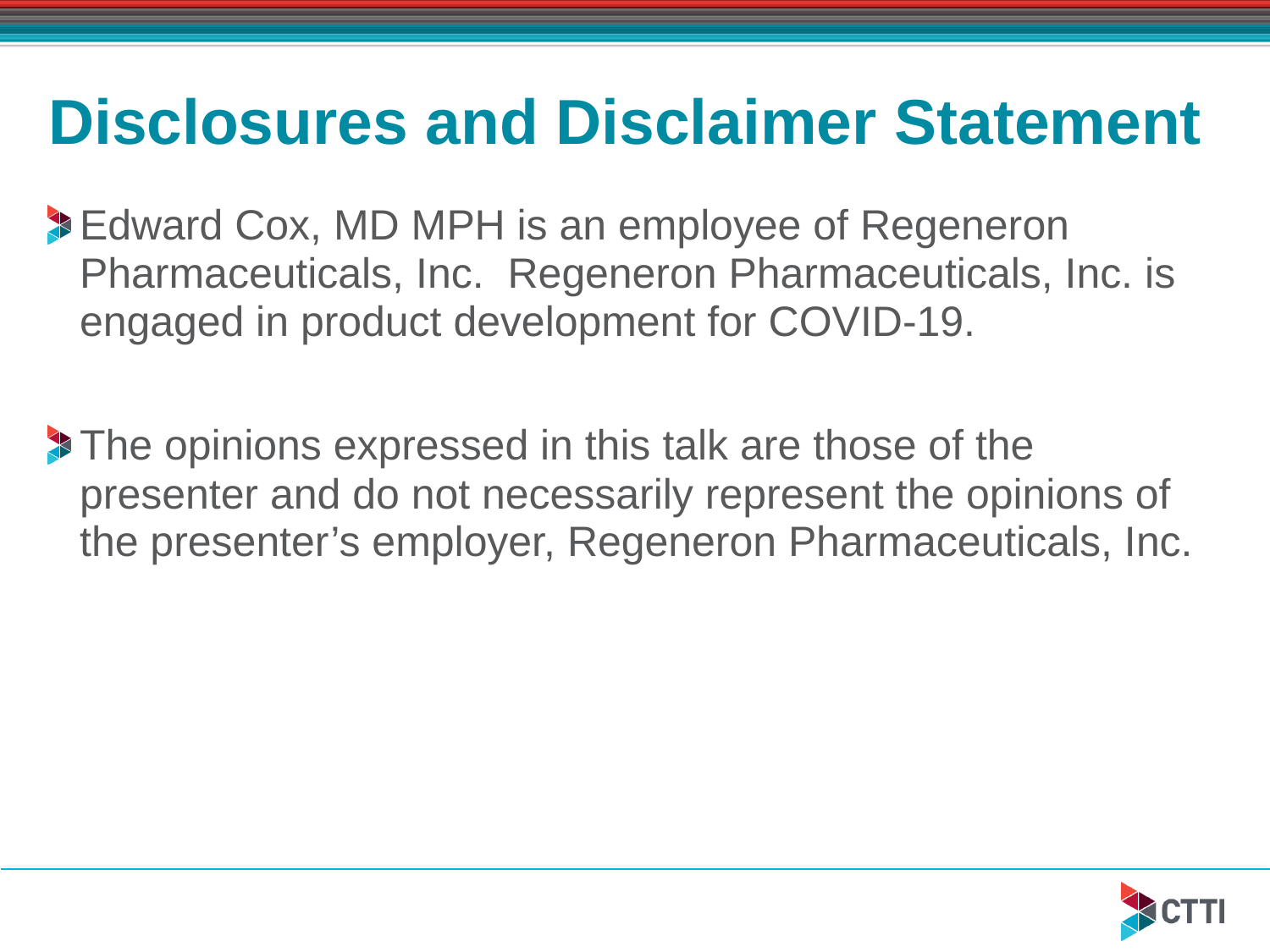

# Disclosures and Disclaimer Statement
Edward Cox, MD MPH is an employee of Regeneron Pharmaceuticals, Inc.  Regeneron Pharmaceuticals, Inc. is engaged in product development for COVID-19.
The opinions expressed in this talk are those of the presenter and do not necessarily represent the opinions of the presenter’s employer, Regeneron Pharmaceuticals, Inc.